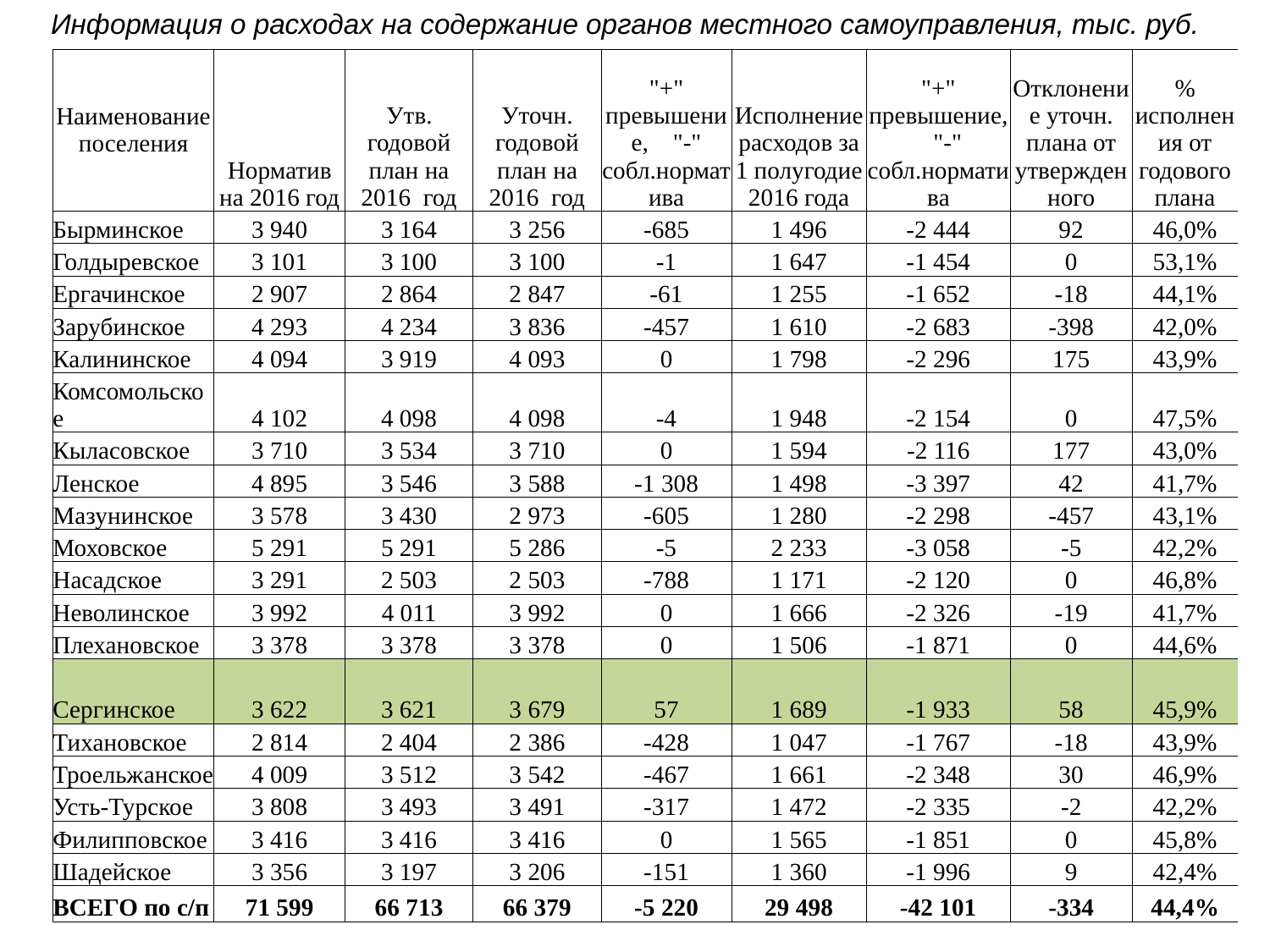

Информация о расходах на содержание органов местного самоуправления, тыс. руб.
| Наименование поселения | Норматив на 2016 год | Утв. годовой план на 2016 год | Уточн. годовой план на 2016 год | "+" превышение, "-" собл.норматива | Исполнение расходов за 1 полугодие 2016 года | "+" превышение, "-" собл.норматива | Отклонение уточн. плана от утвержденного | % исполнения от годового плана |
| --- | --- | --- | --- | --- | --- | --- | --- | --- |
| Бырминское | 3 940 | 3 164 | 3 256 | -685 | 1 496 | -2 444 | 92 | 46,0% |
| Голдыревское | 3 101 | 3 100 | 3 100 | -1 | 1 647 | -1 454 | 0 | 53,1% |
| Ергачинское | 2 907 | 2 864 | 2 847 | -61 | 1 255 | -1 652 | -18 | 44,1% |
| Зарубинское | 4 293 | 4 234 | 3 836 | -457 | 1 610 | -2 683 | -398 | 42,0% |
| Калининское | 4 094 | 3 919 | 4 093 | 0 | 1 798 | -2 296 | 175 | 43,9% |
| Комсомольское | 4 102 | 4 098 | 4 098 | -4 | 1 948 | -2 154 | 0 | 47,5% |
| Кыласовское | 3 710 | 3 534 | 3 710 | 0 | 1 594 | -2 116 | 177 | 43,0% |
| Ленское | 4 895 | 3 546 | 3 588 | -1 308 | 1 498 | -3 397 | 42 | 41,7% |
| Мазунинское | 3 578 | 3 430 | 2 973 | -605 | 1 280 | -2 298 | -457 | 43,1% |
| Моховское | 5 291 | 5 291 | 5 286 | -5 | 2 233 | -3 058 | -5 | 42,2% |
| Насадское | 3 291 | 2 503 | 2 503 | -788 | 1 171 | -2 120 | 0 | 46,8% |
| Неволинское | 3 992 | 4 011 | 3 992 | 0 | 1 666 | -2 326 | -19 | 41,7% |
| Плехановское | 3 378 | 3 378 | 3 378 | 0 | 1 506 | -1 871 | 0 | 44,6% |
| Сергинское | 3 622 | 3 621 | 3 679 | 57 | 1 689 | -1 933 | 58 | 45,9% |
| Тихановское | 2 814 | 2 404 | 2 386 | -428 | 1 047 | -1 767 | -18 | 43,9% |
| Троельжанское | 4 009 | 3 512 | 3 542 | -467 | 1 661 | -2 348 | 30 | 46,9% |
| Усть-Турское | 3 808 | 3 493 | 3 491 | -317 | 1 472 | -2 335 | -2 | 42,2% |
| Филипповское | 3 416 | 3 416 | 3 416 | 0 | 1 565 | -1 851 | 0 | 45,8% |
| Шадейское | 3 356 | 3 197 | 3 206 | -151 | 1 360 | -1 996 | 9 | 42,4% |
| ВСЕГО по с/п | 71 599 | 66 713 | 66 379 | -5 220 | 29 498 | -42 101 | -334 | 44,4% |